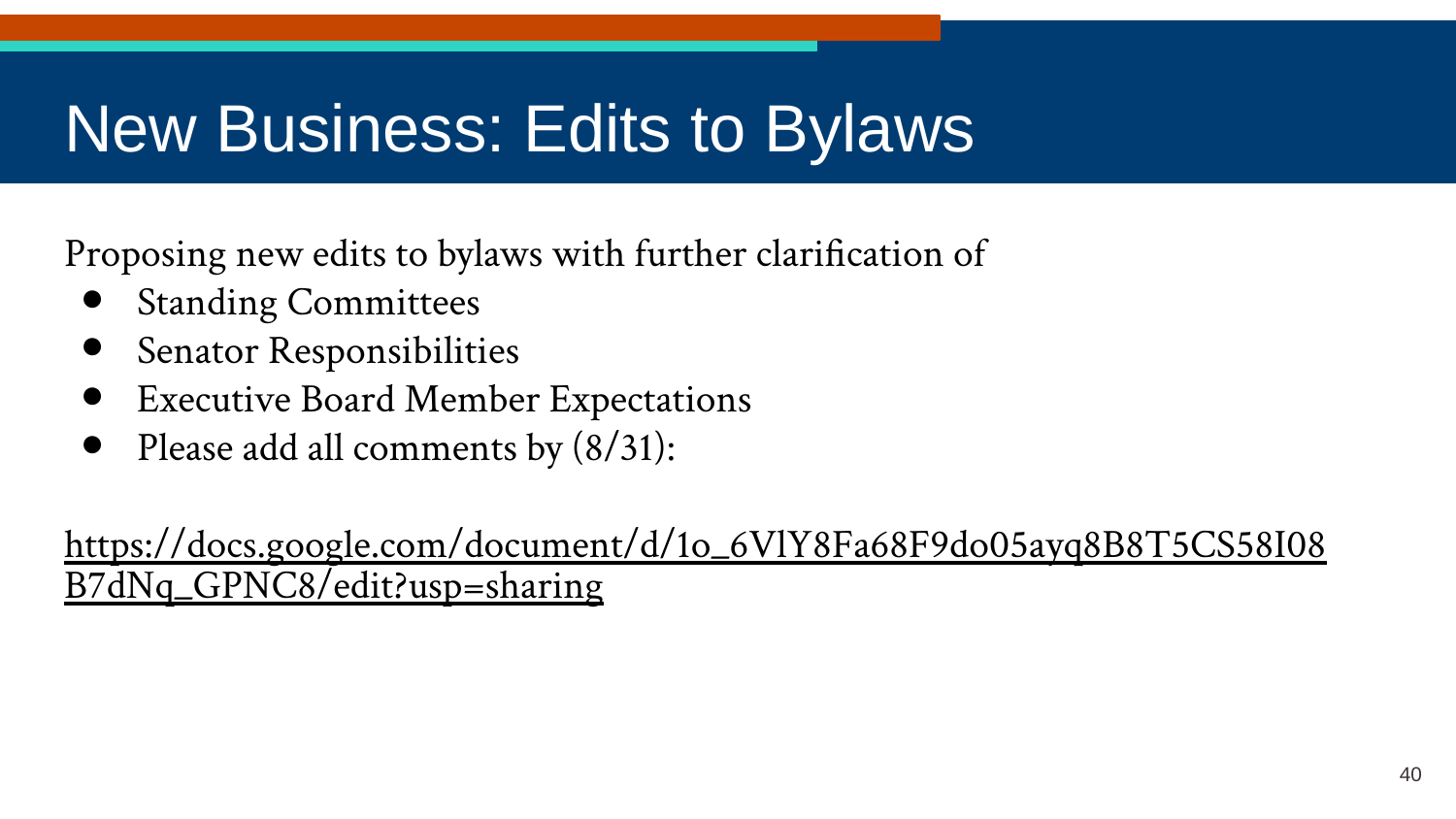

# New Business: Edits to Bylaws
Proposing new edits to bylaws with further clarification of
Standing Committees
Senator Responsibilities
Executive Board Member Expectations
Please add all comments by (8/31):

https://docs.google.com/document/d/1o_6VlY8Fa68F9do05ayq8B8T5CS58I08B7dNq_GPNC8/edit?usp=sharing
40